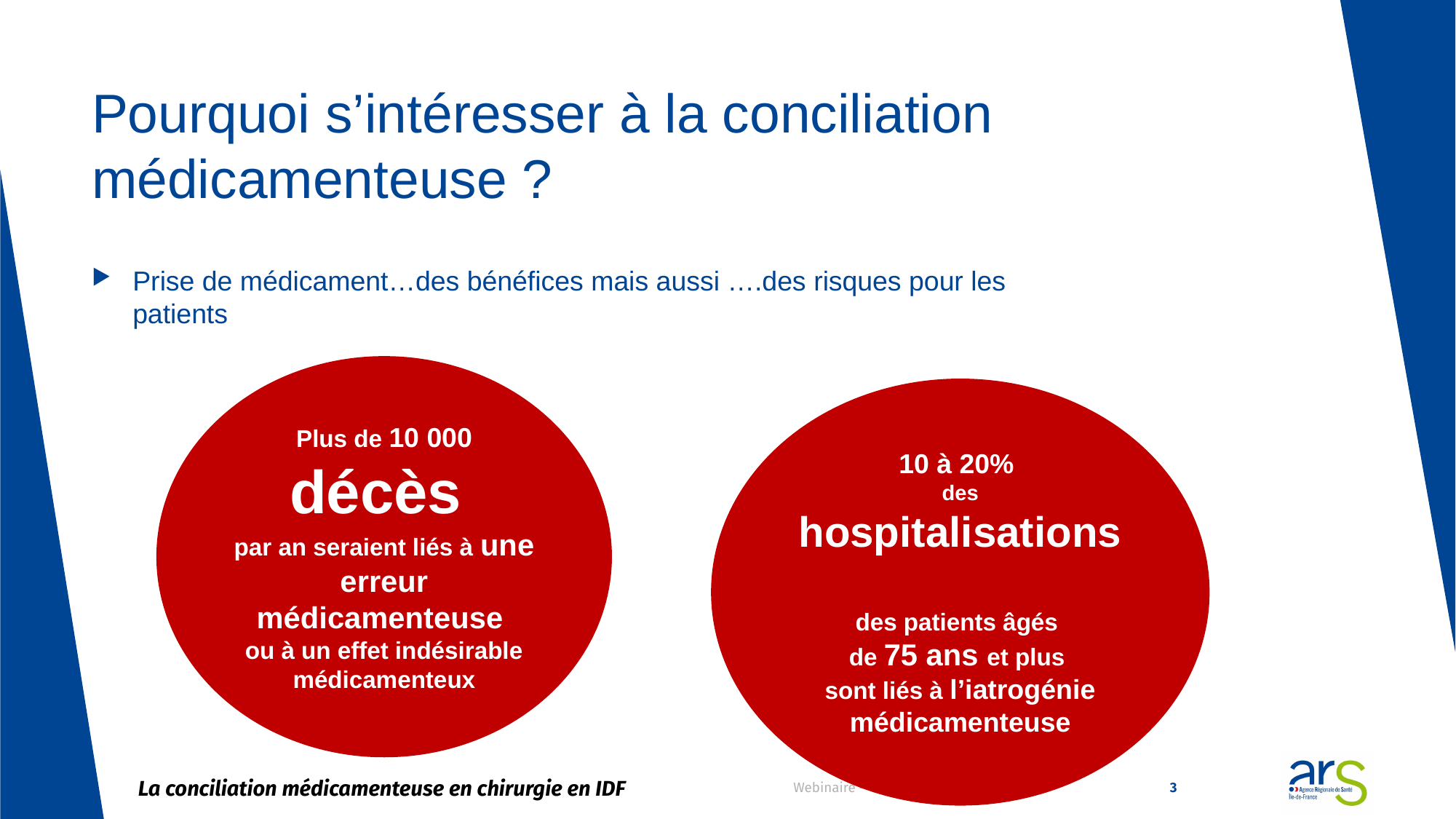

# Pourquoi s’intéresser à la conciliation médicamenteuse ?
Prise de médicament…des bénéfices mais aussi ….des risques pour les patients

Plus de 10 000 décès
par an seraient liés à une erreur médicamenteuse
ou à un effet indésirable médicamenteux
10 à 20%
des hospitalisations
des patients âgés
de 75 ans et plus
sont liés à l’iatrogénie médicamenteuse
La conciliation médicamenteuse en chirurgie en IDF
Webinaire – 06/10/2020 – 17h30 à 19h00
3